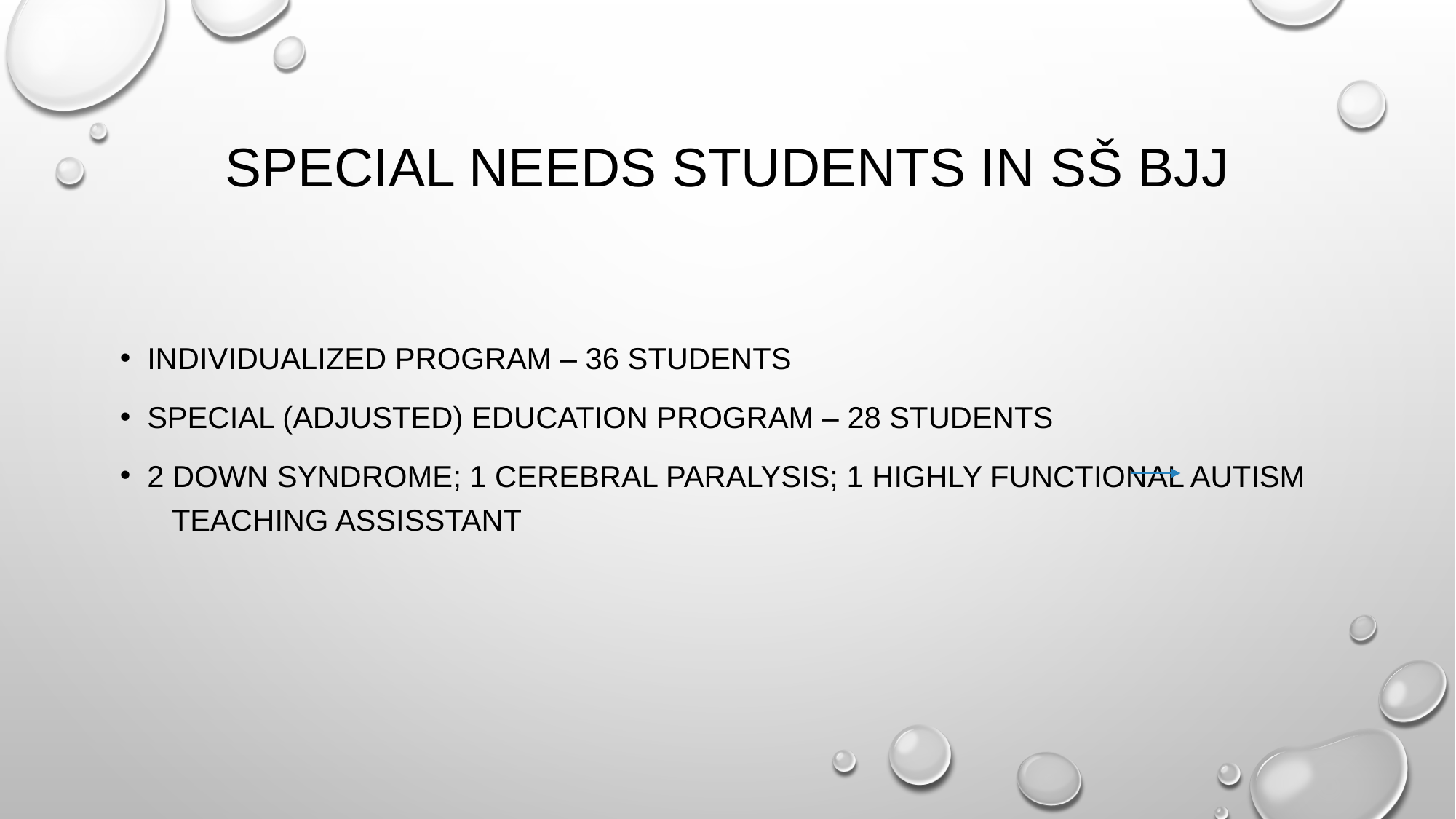

# Special needs students in sš bjj
Individualized program – 36 students
Special (adjusted) education program – 28 students
2 down syndrome; 1 cerebral paralysis; 1 highly functional autism       teaching assisstant